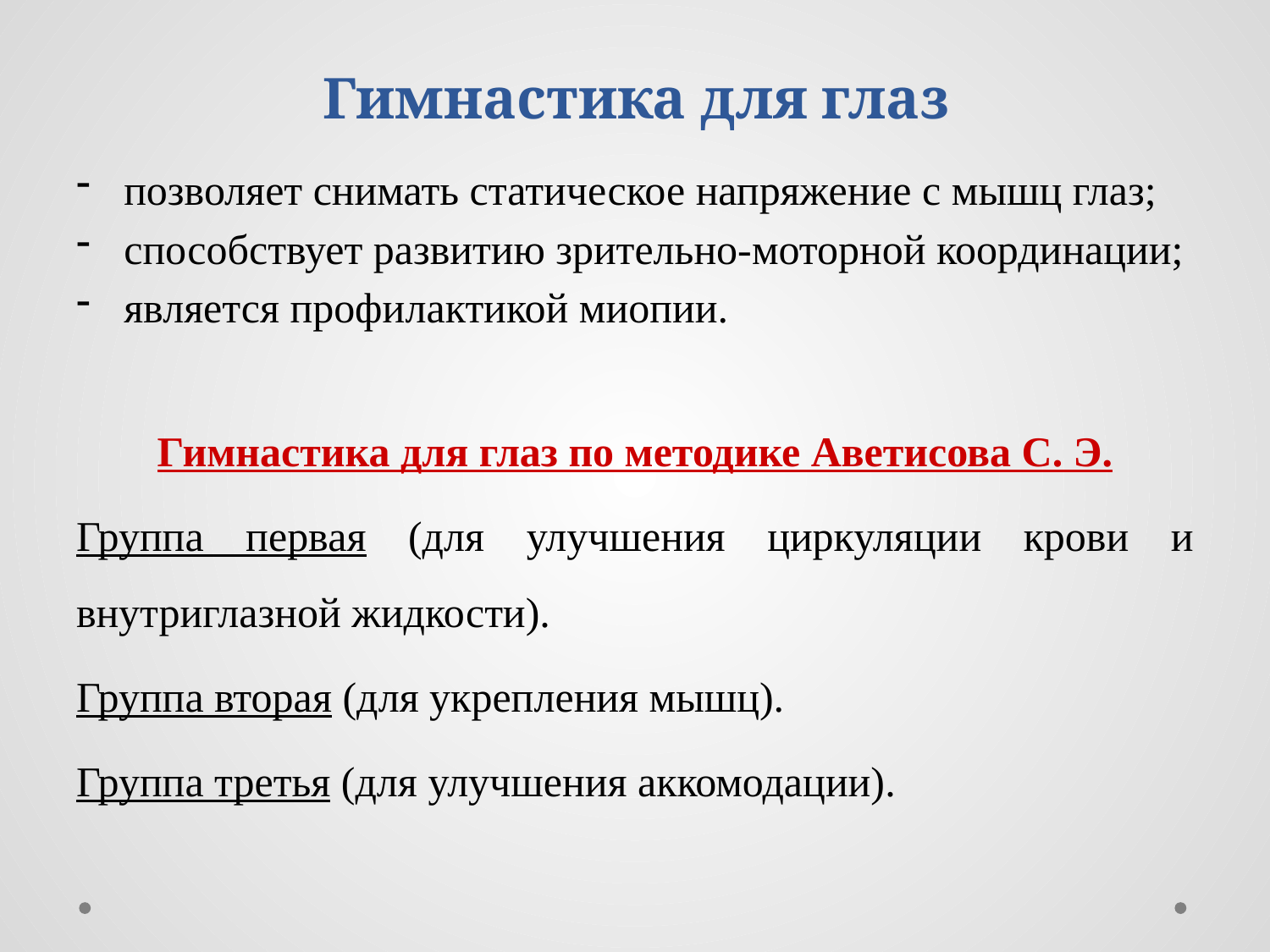

# Гимнастика для глаз
позволяет снимать статическое напряжение с мышц глаз;
способствует развитию зрительно-моторной координации;
является профилактикой миопии.

Гимнастика для глаз по методике Аветисова С. Э.
Группа первая (для улучшения циркуляции крови и внутриглазной жидкости).
Группа вторая (для укрепления мышц).
Группа третья (для улучшения аккомодации).